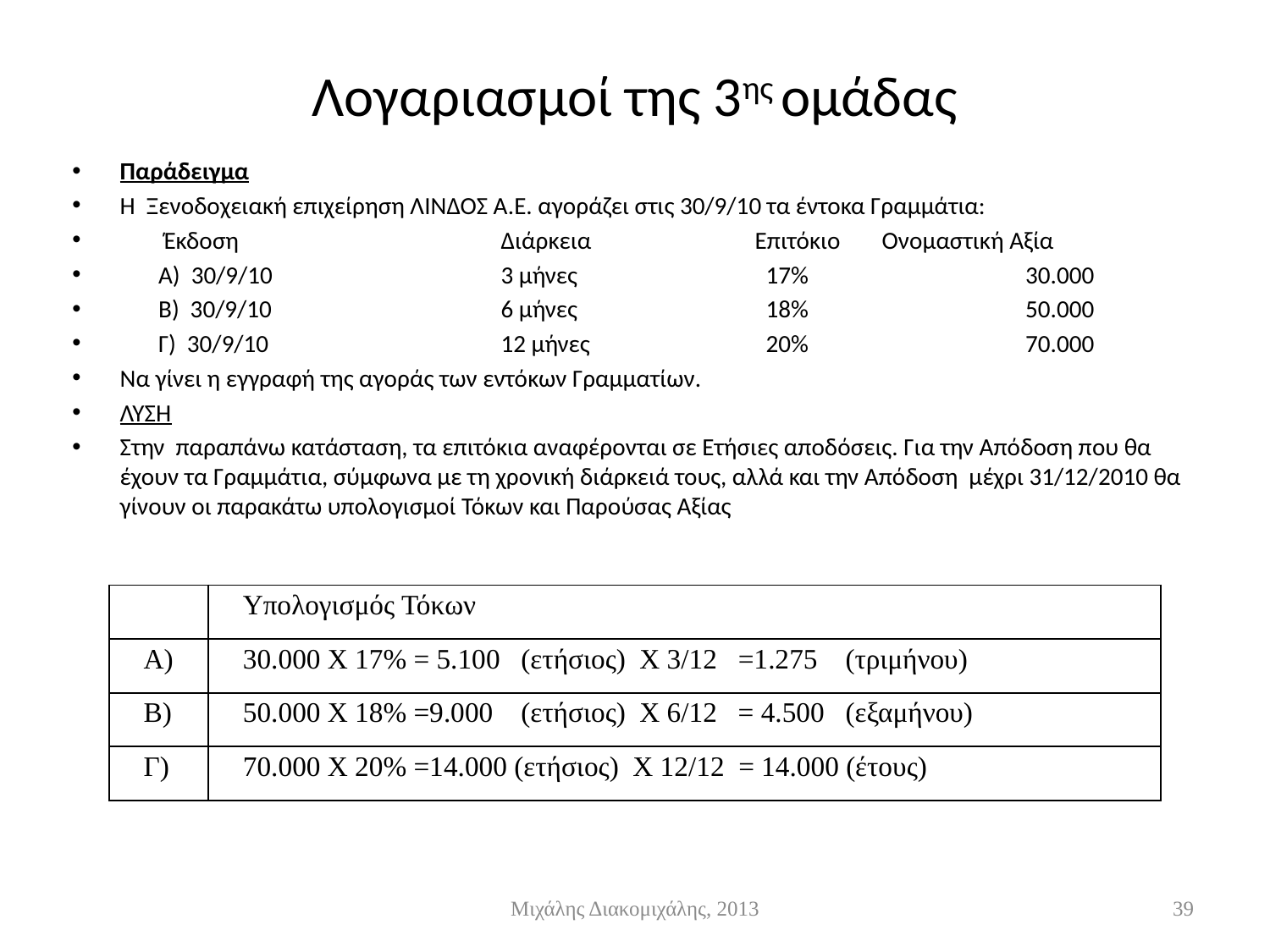

# Λογαριασμοί της 3ης ομάδας
Παράδειγμα
Η  Ξενοδοχειακή επιχείρηση ΛΙΝΔΟΣ Α.Ε. αγοράζει στις 30/9/10 τα έντοκα Γραμμάτια:
        Έκδοση			Διάρκεια		Επιτόκιο	Ονομαστική Αξία
       Α)  30/9/10		3 μήνες		  17%		   30.000
       Β)  30/9/10		6 μήνες		  18%		   50.000
       Γ)  30/9/10		12 μήνες		  20%		   70.000
Να γίνει η εγγραφή της αγοράς των εντόκων Γραμματίων.
ΛΥΣΗ
Στην  παραπάνω κατάσταση, τα επιτόκια αναφέρονται σε Ετήσιες αποδόσεις. Για την Απόδοση που θα έχουν τα Γραμμάτια, σύμφωνα με τη χρονική διάρκειά τους, αλλά και την Απόδοση  μέχρι 31/12/2010 θα γίνουν οι παρακάτω υπολογισμοί Τόκων και Παρούσας Αξίας

|  | Υπολογισμός Τόκων |
| --- | --- |
| Α) | 30.000 Χ 17% = 5.100 (ετήσιος) Χ 3/12 =1.275 (τριμήνου) |
| Β) | 50.000 Χ 18% =9.000 (ετήσιος) Χ 6/12 = 4.500 (εξαμήνου) |
| Γ) | 70.000 Χ 20% =14.000 (ετήσιος) Χ 12/12 = 14.000 (έτους) |
Μιχάλης Διακομιχάλης, 2013
39